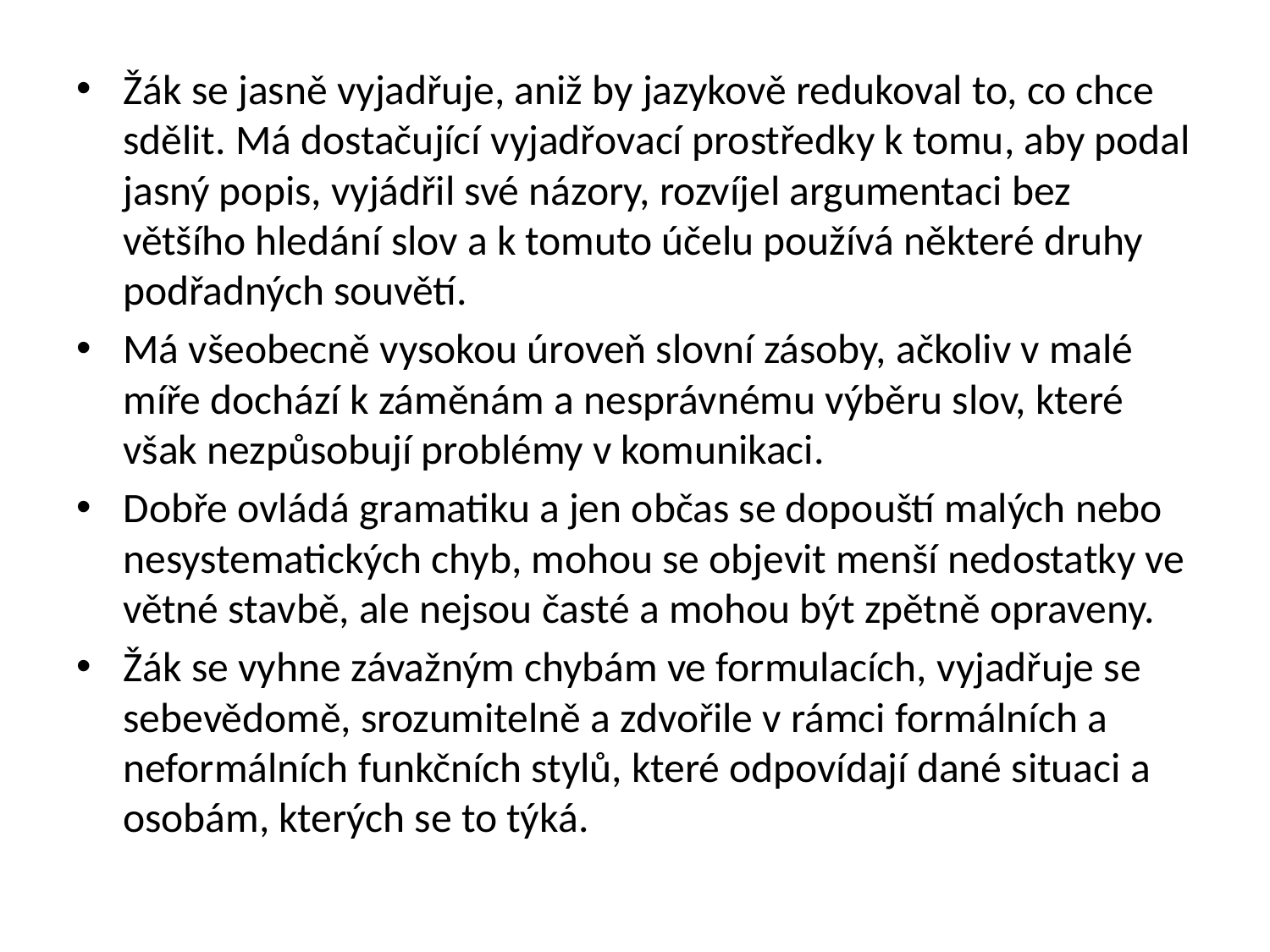

Žák se jasně vyjadřuje, aniž by jazykově redukoval to, co chce sdělit. Má dostačující vyjadřovací prostředky k tomu, aby podal jasný popis, vyjádřil své názory, rozvíjel argumentaci bez většího hledání slov a k tomuto účelu používá některé druhy podřadných souvětí.
Má všeobecně vysokou úroveň slovní zásoby, ačkoliv v malé míře dochází k záměnám a nesprávnému výběru slov, které však nezpůsobují problémy v komunikaci.
Dobře ovládá gramatiku a jen občas se dopouští malých nebo nesystematických chyb, mohou se objevit menší nedostatky ve větné stavbě, ale nejsou časté a mohou být zpětně opraveny.
Žák se vyhne závažným chybám ve formulacích, vyjadřuje se sebevědomě, srozumitelně a zdvořile v rámci formálních a neformálních funkčních stylů, které odpovídají dané situaci a osobám, kterých se to týká.